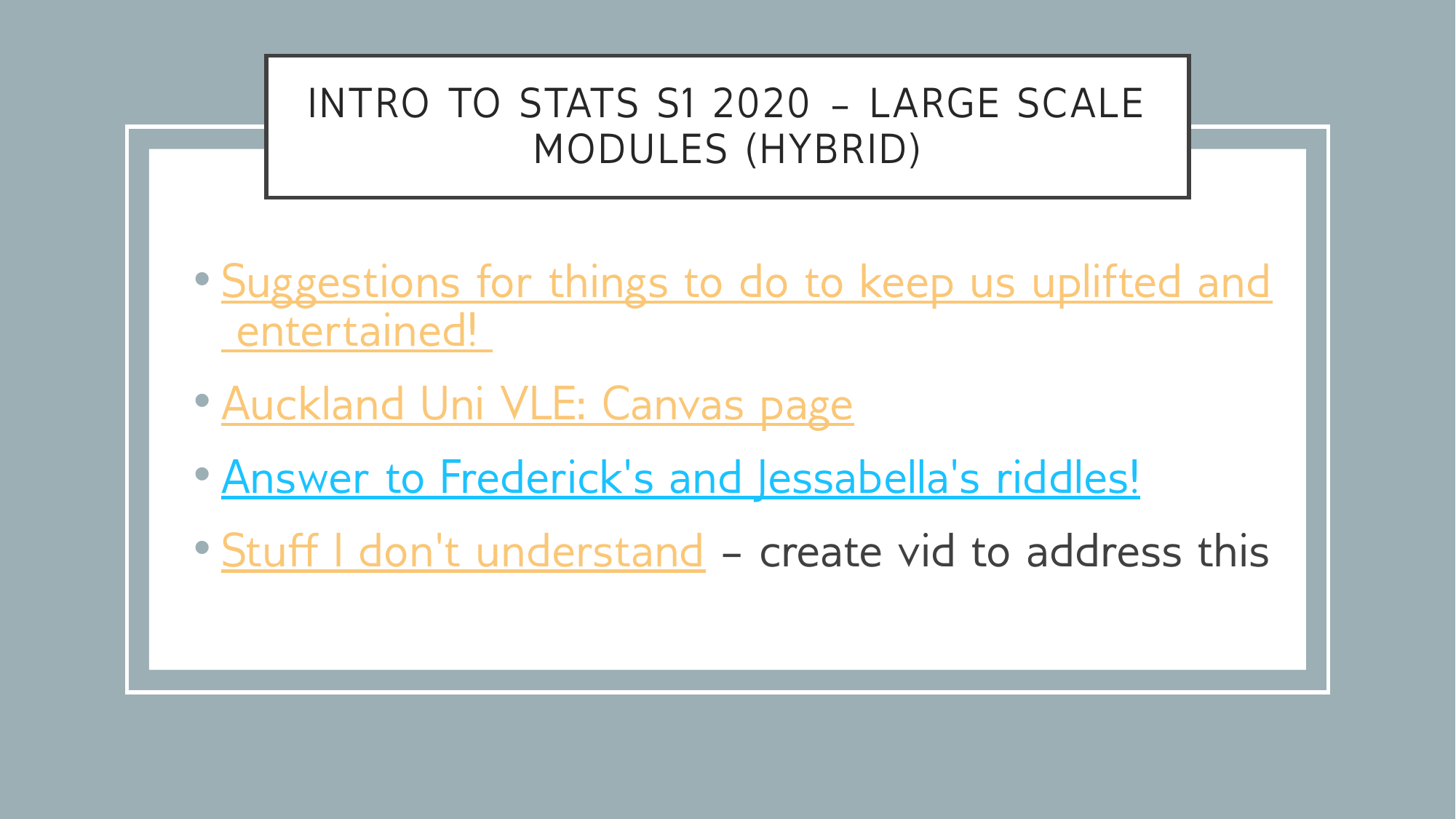

# Intro TO stats S1 2020 – large scale modules (hybrid)

Suggestions for things to do to keep us uplifted and entertained!
Auckland Uni VLE: Canvas page
Answer to Frederick's and Jessabella's riddles!
Stuff I don't understand – create vid to address this